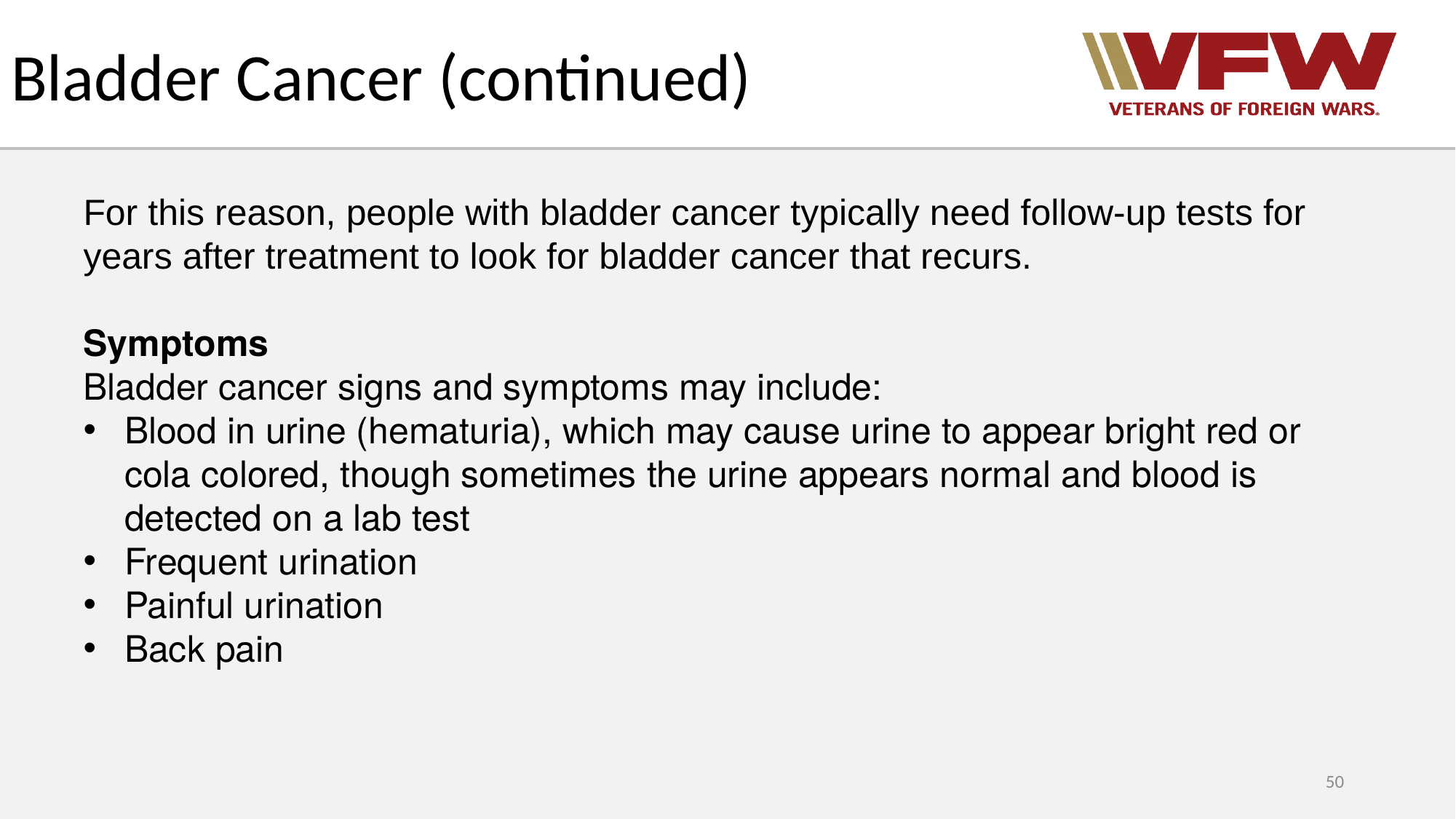

# Bladder Cancer (continued)
For this reason, people with bladder cancer typically need follow-up tests for years after treatment to look for bladder cancer that recurs.

Symptoms
Bladder cancer signs and symptoms may include:
Blood in urine (hematuria), which may cause urine to appear bright red or cola colored, though sometimes the urine appears normal and blood is detected on a lab test
Frequent urination
Painful urination
Back pain
50